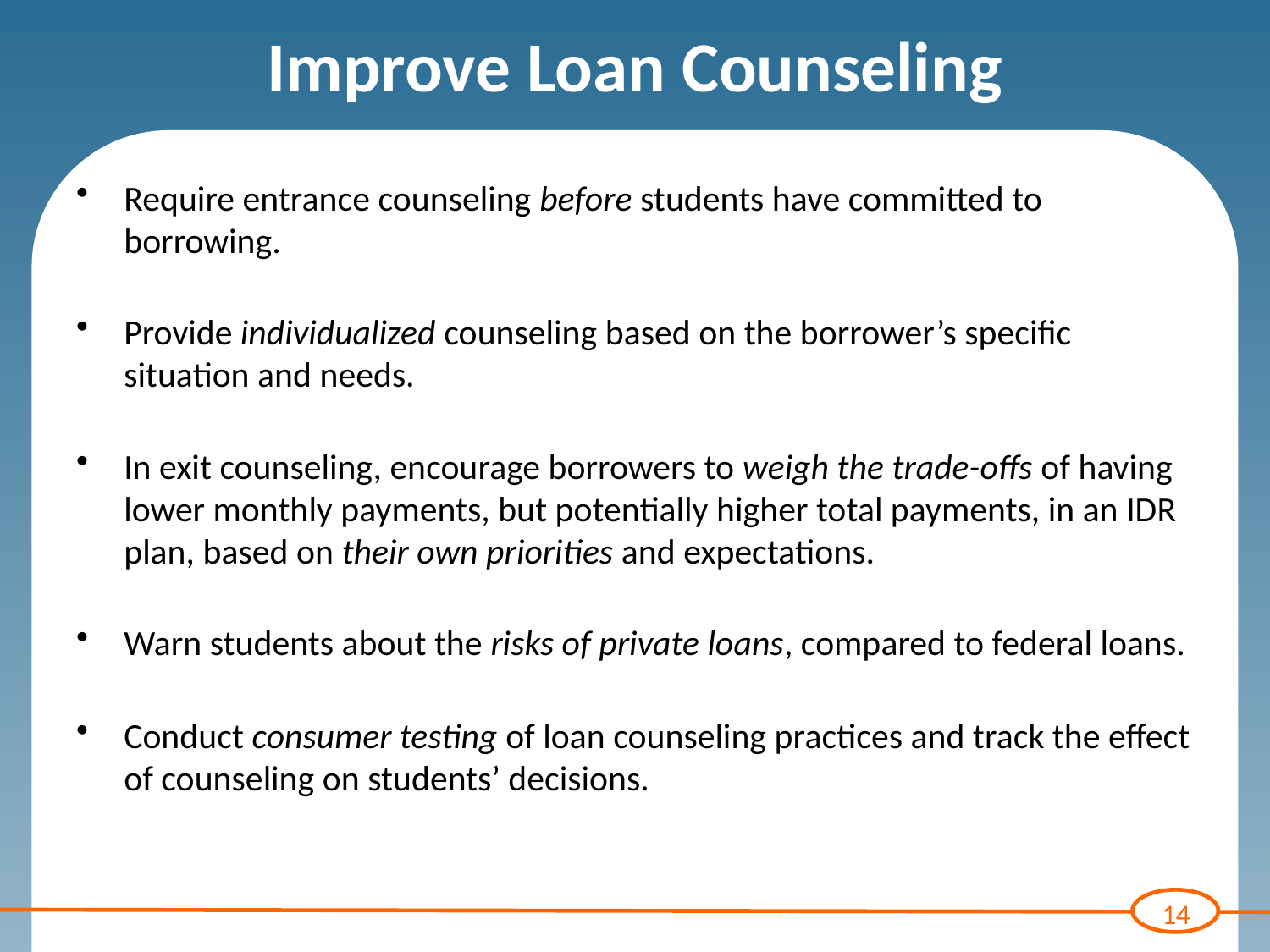

# Improve Loan Counseling
Require entrance counseling before students have committed to borrowing.
Provide individualized counseling based on the borrower’s specific situation and needs.
In exit counseling, encourage borrowers to weigh the trade-offs of having lower monthly payments, but potentially higher total payments, in an IDR plan, based on their own priorities and expectations.
Warn students about the risks of private loans, compared to federal loans.
Conduct consumer testing of loan counseling practices and track the effect of counseling on students’ decisions.